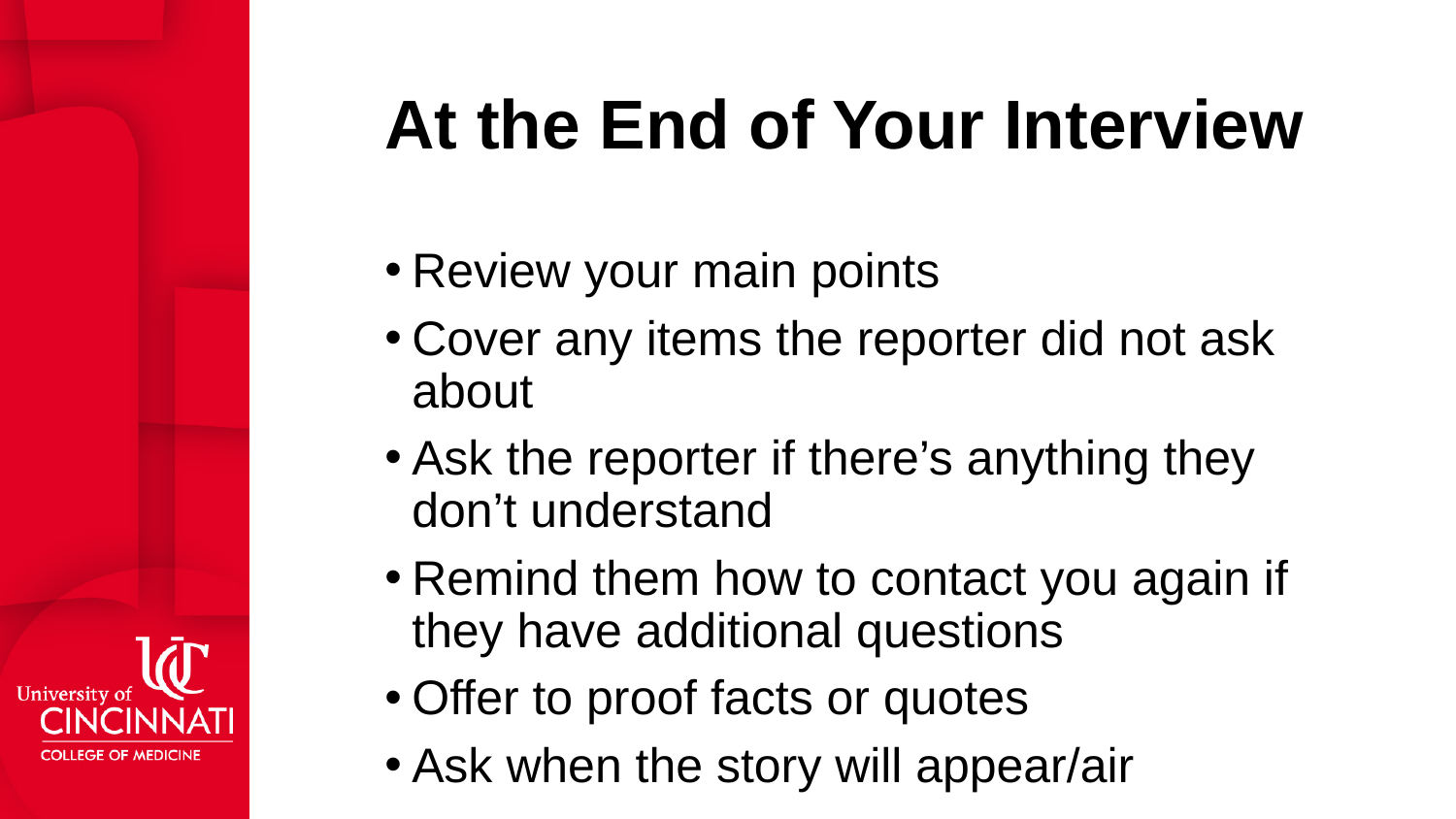

# At the End of Your Interview
Review your main points
Cover any items the reporter did not ask about
Ask the reporter if there’s anything they don’t understand
Remind them how to contact you again if they have additional questions
Offer to proof facts or quotes
Ask when the story will appear/air